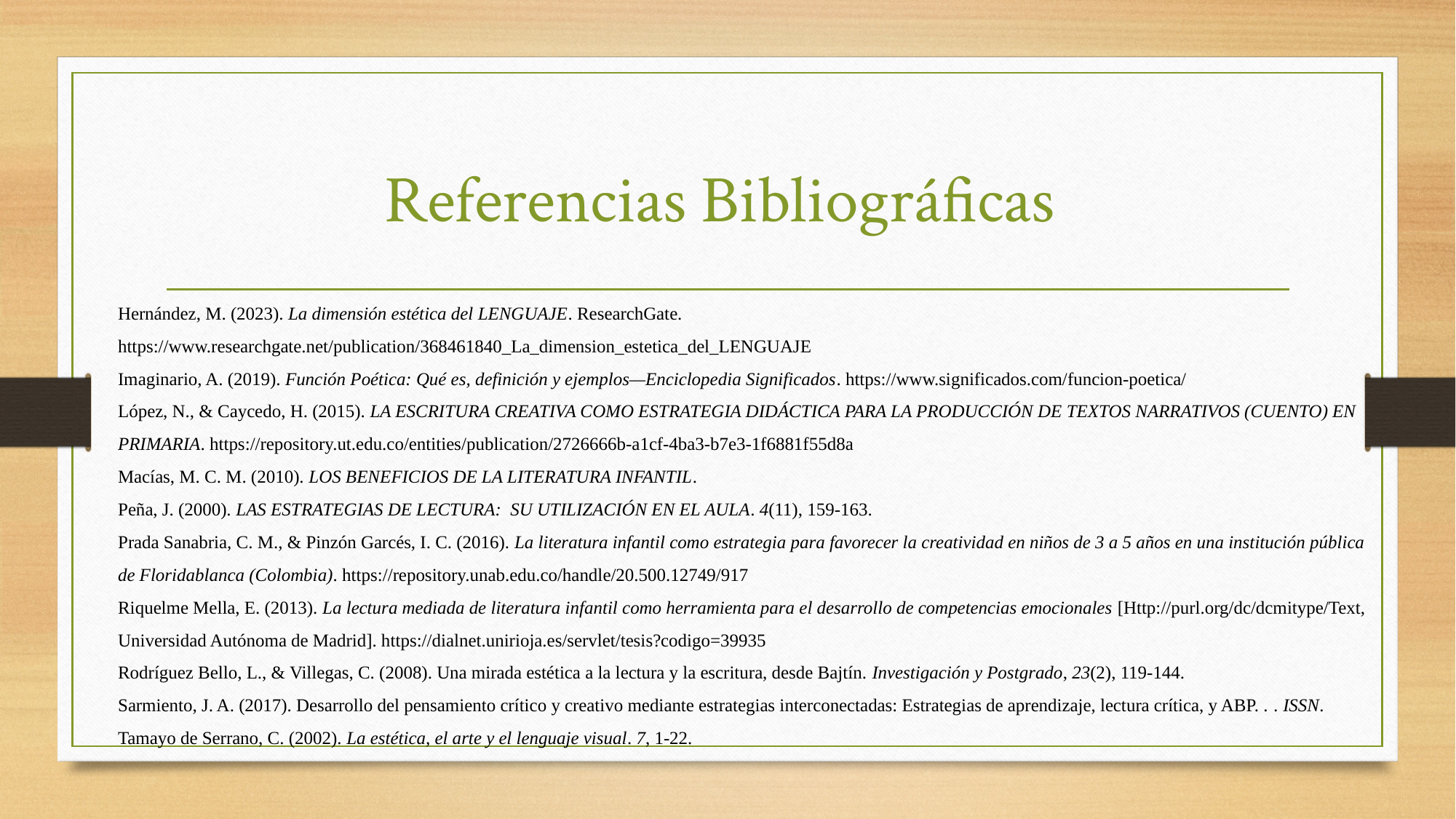

# Referencias Bibliográficas
Hernández, M. (2023). La dimensión estética del LENGUAJE. ResearchGate. https://www.researchgate.net/publication/368461840_La_dimension_estetica_del_LENGUAJE
Imaginario, A. (2019). Función Poética: Qué es, definición y ejemplos—Enciclopedia Significados. https://www.significados.com/funcion-poetica/
López, N., & Caycedo, H. (2015). LA ESCRITURA CREATIVA COMO ESTRATEGIA DIDÁCTICA PARA LA PRODUCCIÓN DE TEXTOS NARRATIVOS (CUENTO) EN PRIMARIA. https://repository.ut.edu.co/entities/publication/2726666b-a1cf-4ba3-b7e3-1f6881f55d8a
Macías, M. C. M. (2010). LOS BENEFICIOS DE LA LITERATURA INFANTIL.
Peña, J. (2000). LAS ESTRATEGIAS DE LECTURA:  SU UTILIZACIÓN EN EL AULA. 4(11), 159-163.
Prada Sanabria, C. M., & Pinzón Garcés, I. C. (2016). La literatura infantil como estrategia para favorecer la creatividad en niños de 3 a 5 años en una institución pública de Floridablanca (Colombia). https://repository.unab.edu.co/handle/20.500.12749/917
Riquelme Mella, E. (2013). La lectura mediada de literatura infantil como herramienta para el desarrollo de competencias emocionales [Http://purl.org/dc/dcmitype/Text, Universidad Autónoma de Madrid]. https://dialnet.unirioja.es/servlet/tesis?codigo=39935
Rodríguez Bello, L., & Villegas, C. (2008). Una mirada estética a la lectura y la escritura, desde Bajtín. Investigación y Postgrado, 23(2), 119-144.
Sarmiento, J. A. (2017). Desarrollo del pensamiento crítico y creativo mediante estrategias interconectadas: Estrategias de aprendizaje, lectura crítica, y ABP. . . ISSN.
Tamayo de Serrano, C. (2002). La estética, el arte y el lenguaje visual. 7, 1-22.